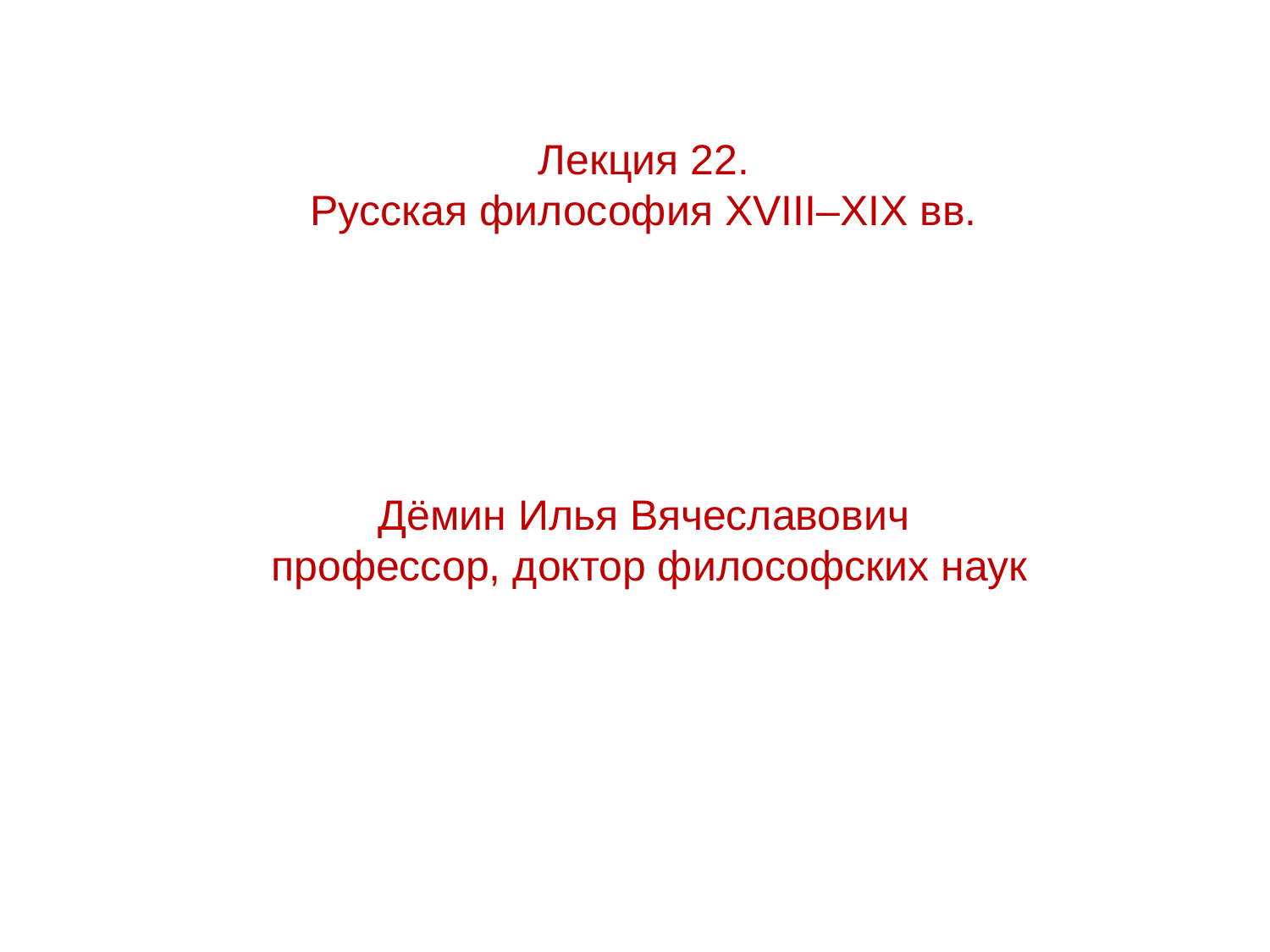

Лекция 22.
Русская философия XVIII–XIX вв.

Дёмин Илья Вячеславович
профессор, доктор философских наук